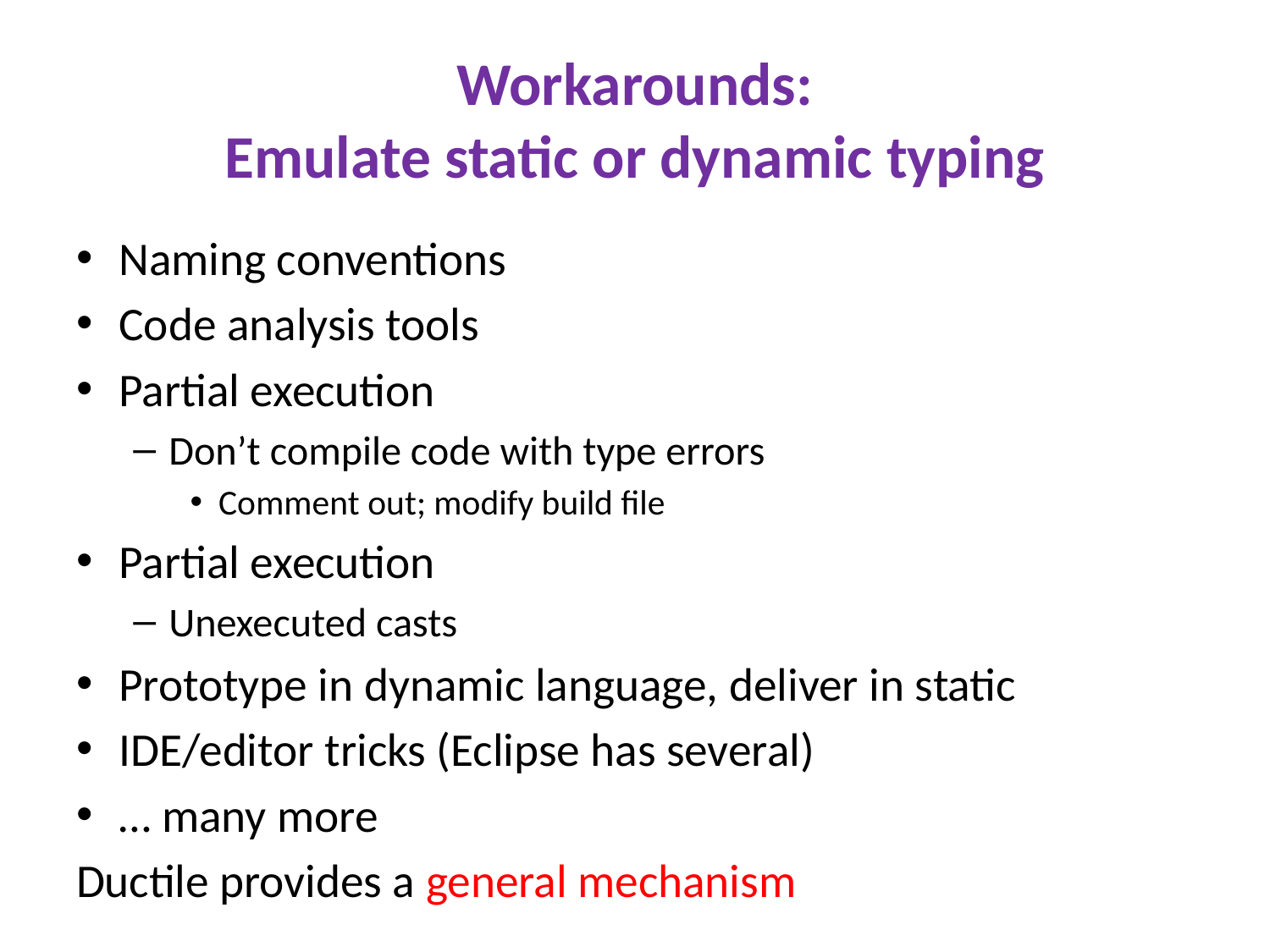

# Workarounds: Emulate static or dynamic typing
Naming conventions
Code analysis tools
Partial execution
Don’t compile code with type errors
Comment out; modify build file
Partial execution
Unexecuted casts
Prototype in dynamic language, deliver in static
IDE/editor tricks (Eclipse has several)
… many more
Ductile provides a general mechanism